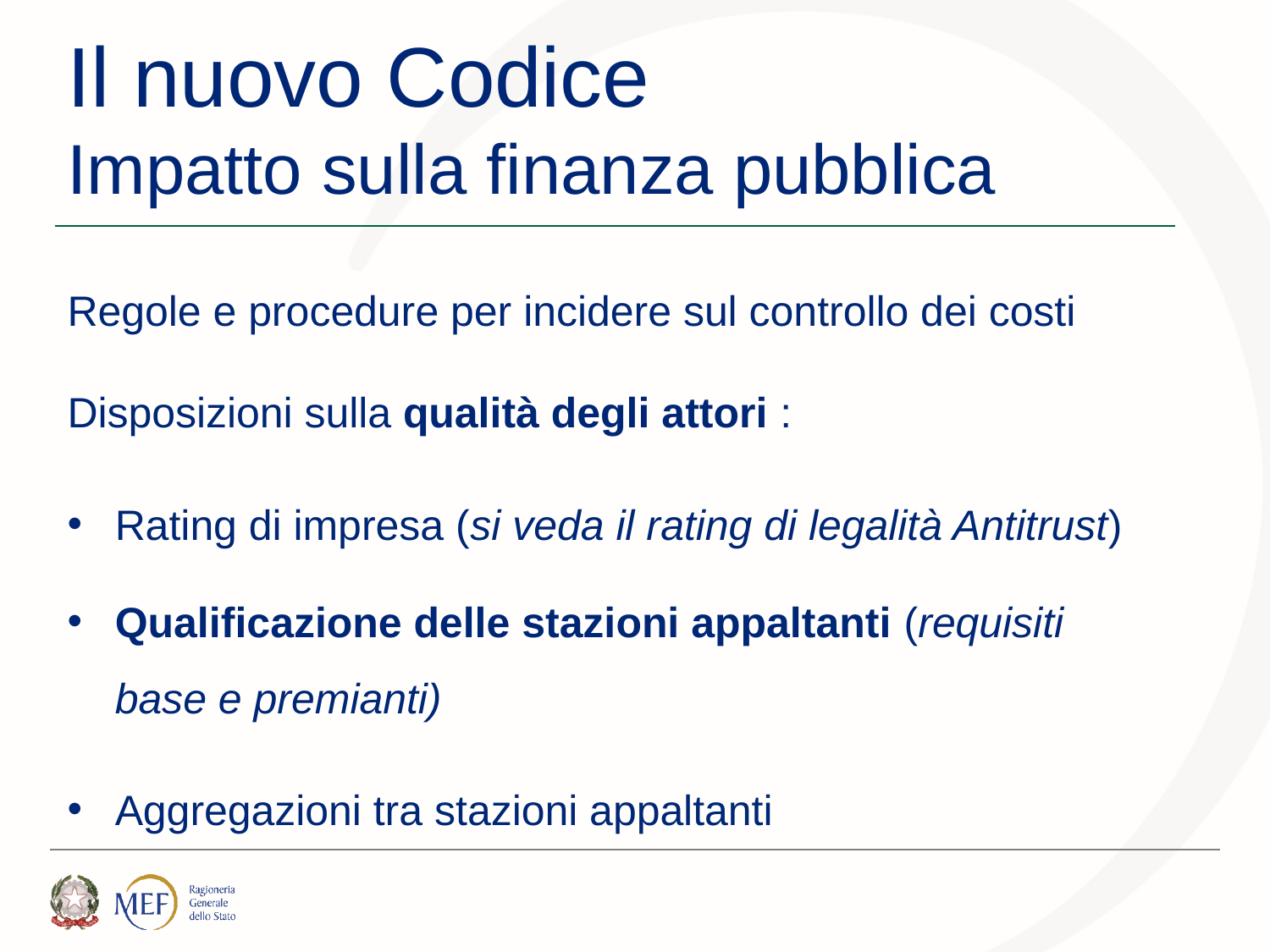

Il nuovo Codice
Impatto sulla finanza pubblica
Regole e procedure per incidere sul controllo dei costi Disposizioni sulla qualità degli attori :
Rating di impresa (si veda il rating di legalità Antitrust)
Qualificazione delle stazioni appaltanti (requisiti base e premianti)
Aggregazioni tra stazioni appaltanti